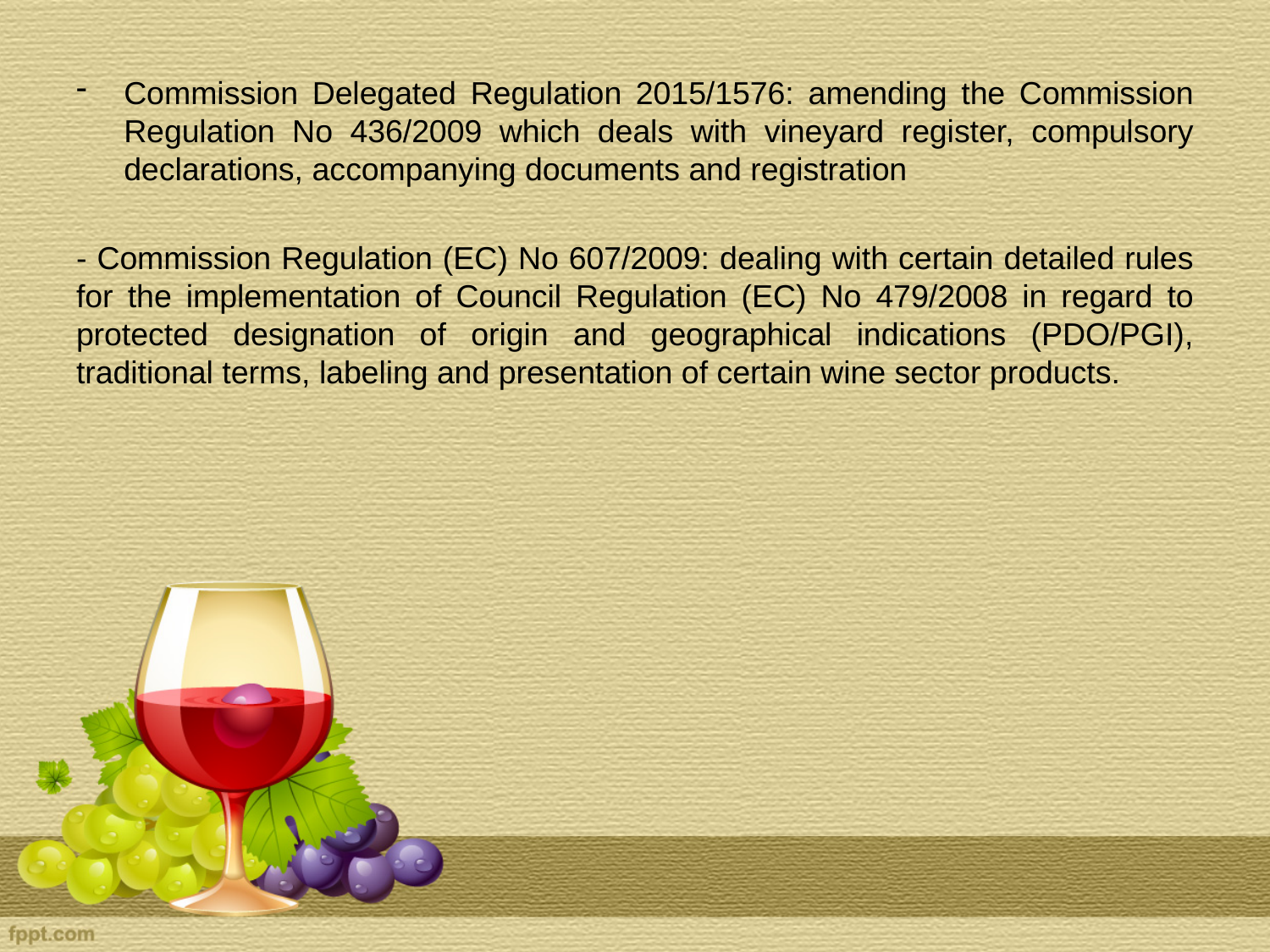

Commission Delegated Regulation 2015/1576: amending the Commission Regulation No 436/2009 which deals with vineyard register, compulsory declarations, accompanying documents and registration

- Commission Regulation (EC) No 607/2009: dealing with certain detailed rules for the implementation of Council Regulation (EC) No 479/2008 in regard to protected designation of origin and geographical indications (PDO/PGI), traditional terms, labeling and presentation of certain wine sector products.